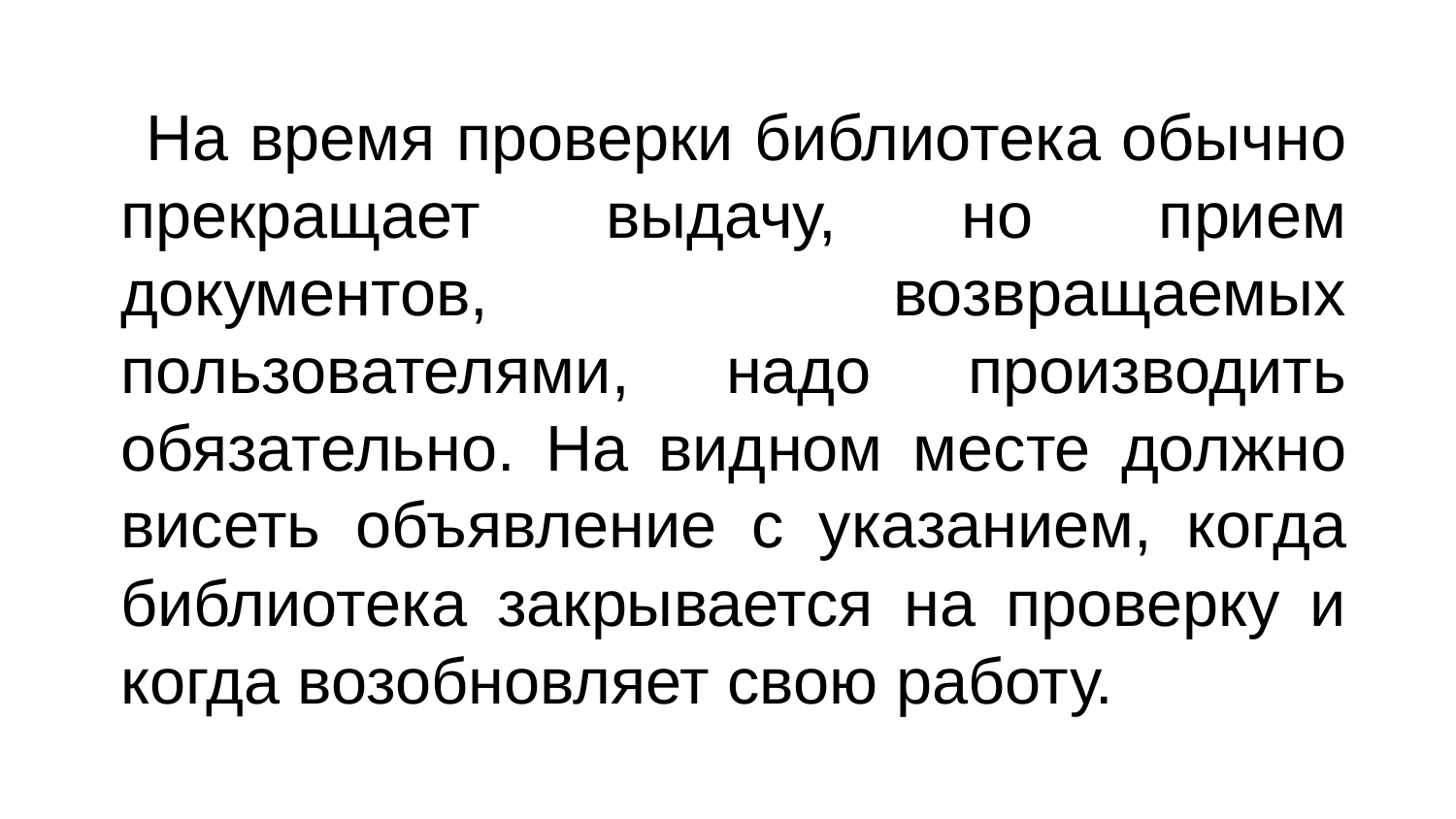

На время проверки библиотека обычно прекращает выдачу, но прием документов, возвращаемых пользователями, надо производить обязательно. На видном месте должно висеть объявление с указанием, когда библиотека закрывается на проверку и когда возобновляет свою работу.